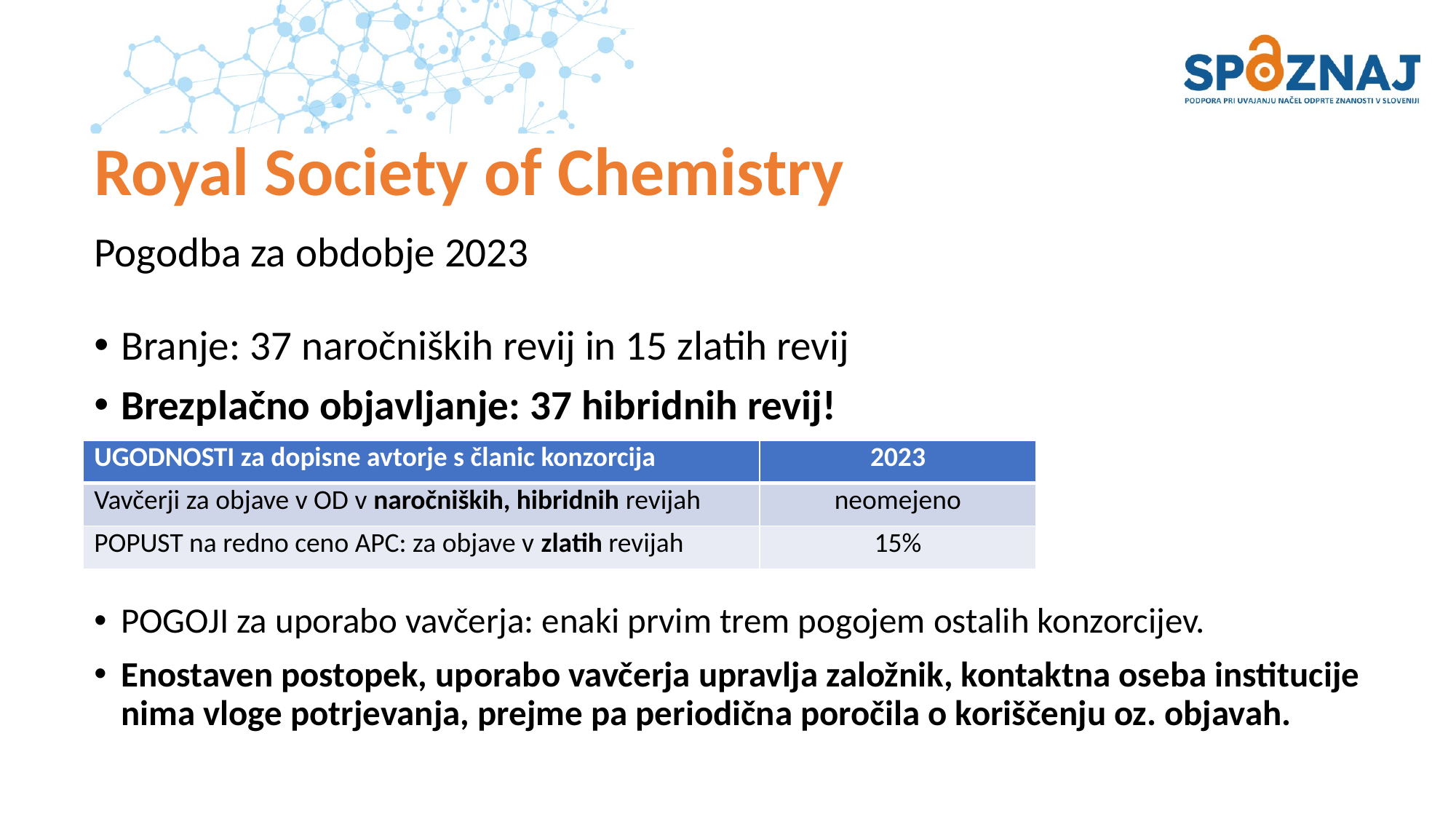

# Royal Society of Chemistry
Pogodba za obdobje 2023

Branje: 37 naročniških revij in 15 zlatih revij
Brezplačno objavljanje: 37 hibridnih revij!

POGOJI za uporabo vavčerja: enaki prvim trem pogojem ostalih konzorcijev.
Enostaven postopek, uporabo vavčerja upravlja založnik, kontaktna oseba institucije nima vloge potrjevanja, prejme pa periodična poročila o koriščenju oz. objavah.
| UGODNOSTI za dopisne avtorje s članic konzorcija | 2023 |
| --- | --- |
| Vavčerji za objave v OD v naročniških, hibridnih revijah | neomejeno |
| POPUST na redno ceno APC: za objave v zlatih revijah | 15% |